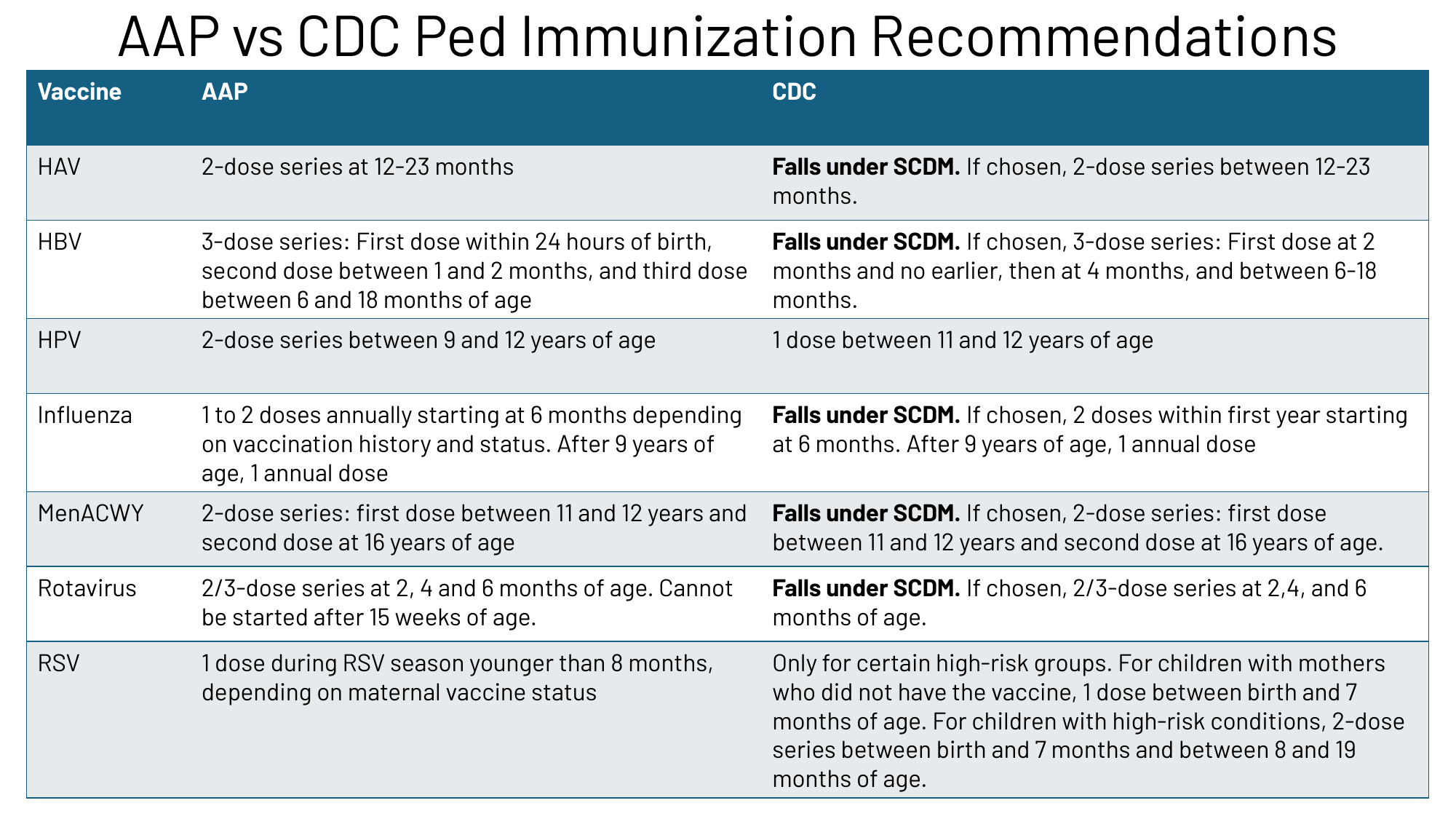

# AAP vs CDC Ped Immunization Recommendations
| Vaccine | AAP | CDC |
| --- | --- | --- |
| HAV | 2-dose series at 12-23 months | Falls under SCDM. If chosen, 2-dose series between 12-23 months. |
| HBV | 3-dose series: First dose within 24 hours of birth, second dose between 1 and 2 months, and third dose between 6 and 18 months of age | Falls under SCDM. If chosen, 3-dose series: First dose at 2 months and no earlier, then at 4 months, and between 6-18 months. |
| HPV | 2-dose series between 9 and 12 years of age | 1 dose between 11 and 12 years of age |
| Influenza | 1 to 2 doses annually starting at 6 months depending on vaccination history and status. After 9 years of age, 1 annual dose | Falls under SCDM. If chosen, 2 doses within first year starting at 6 months. After 9 years of age, 1 annual dose |
| MenACWY | 2-dose series: first dose between 11 and 12 years and second dose at 16 years of age | Falls under SCDM. If chosen, 2-dose series: first dose between 11 and 12 years and second dose at 16 years of age. |
| Rotavirus | 2/3-dose series at 2, 4 and 6 months of age. Cannot be started after 15 weeks of age. | Falls under SCDM. If chosen, 2/3-dose series at 2,4, and 6 months of age. |
| RSV | 1 dose during RSV season younger than 8 months, depending on maternal vaccine status | Only for certain high-risk groups. For children with mothers who did not have the vaccine, 1 dose between birth and 7 months of age. For children with high-risk conditions, 2-dose series between birth and 7 months and between 8 and 19 months of age. |